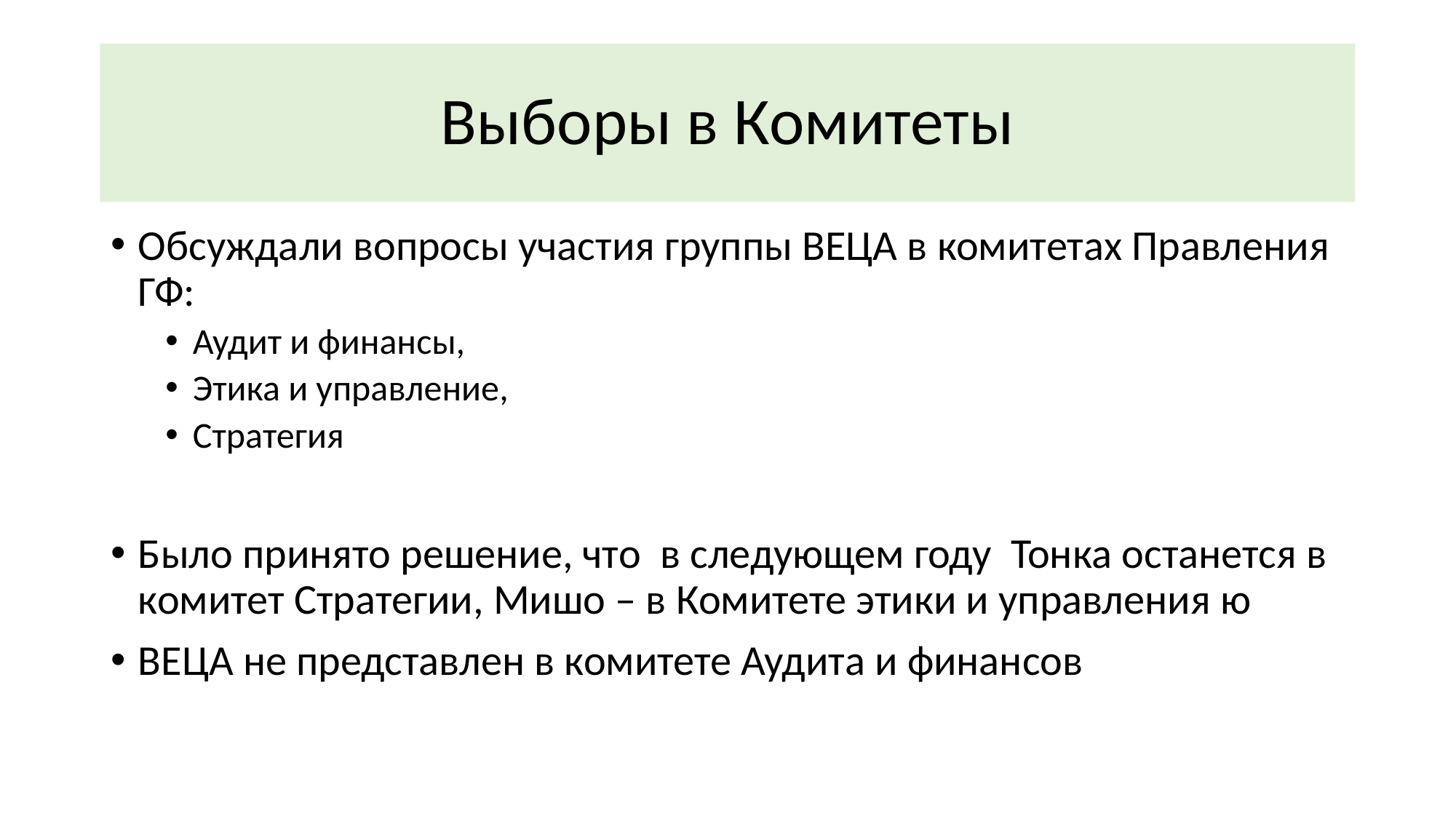

# Выборы в Комитеты
Обсуждали вопросы участия группы ВЕЦА в комитетах Правления  ГФ:
Аудит и финансы,
Этика и управление,
Стратегия

Было принято решение, что  в следующем году  Тонка останется в комитет Стратегии, Мишо – в Комитете этики и управления ю
ВЕЦА не представлен в комитете Аудита и финансов